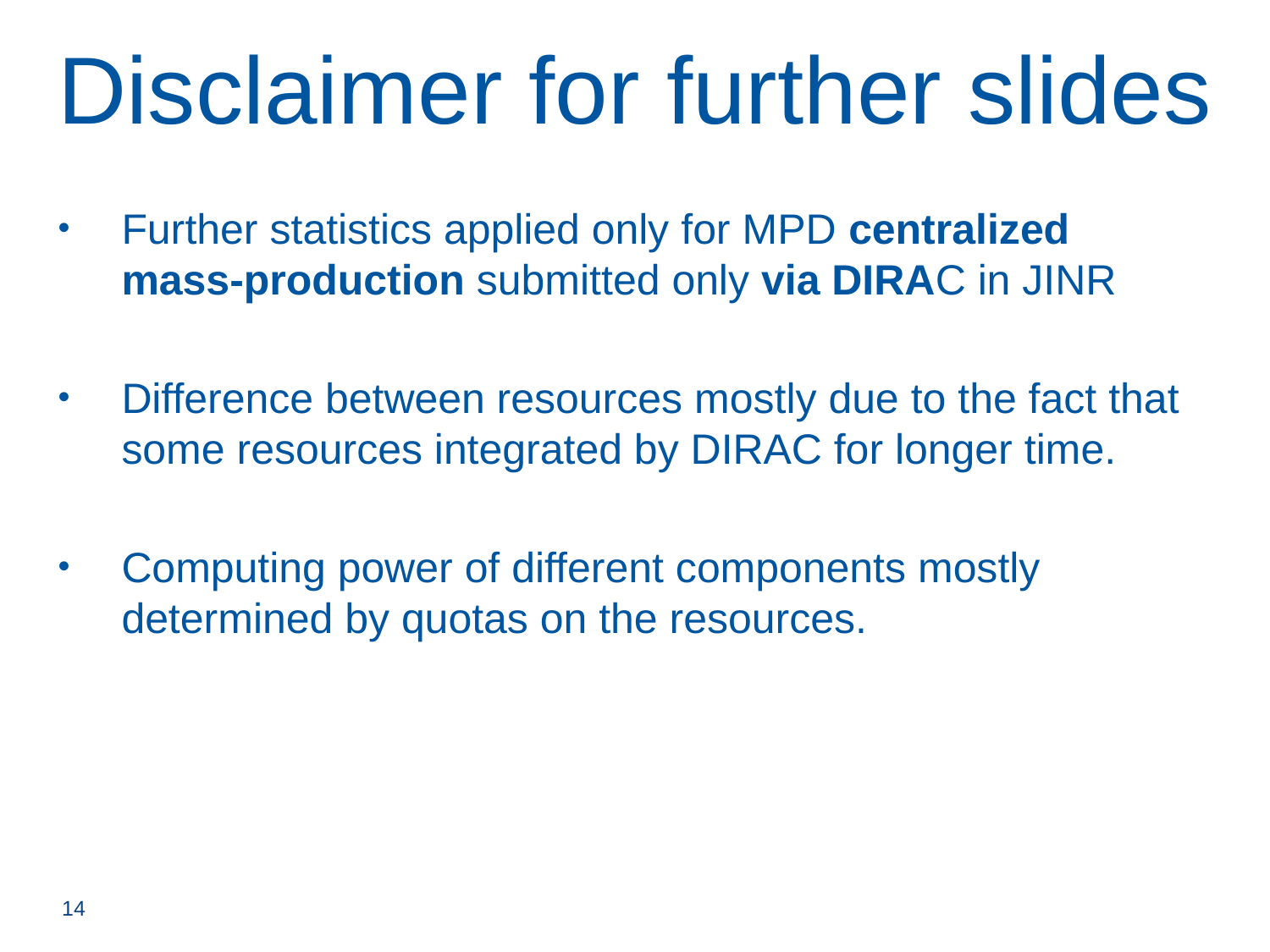

Disclaimer for further slides

Further statistics applied only for MPD centralized mass-production submitted only via DIRAC in JINR

Difference between resources mostly due to the fact that some resources integrated by DIRAC for longer time.

Computing power of different components mostly determined by quotas on the resources.
14